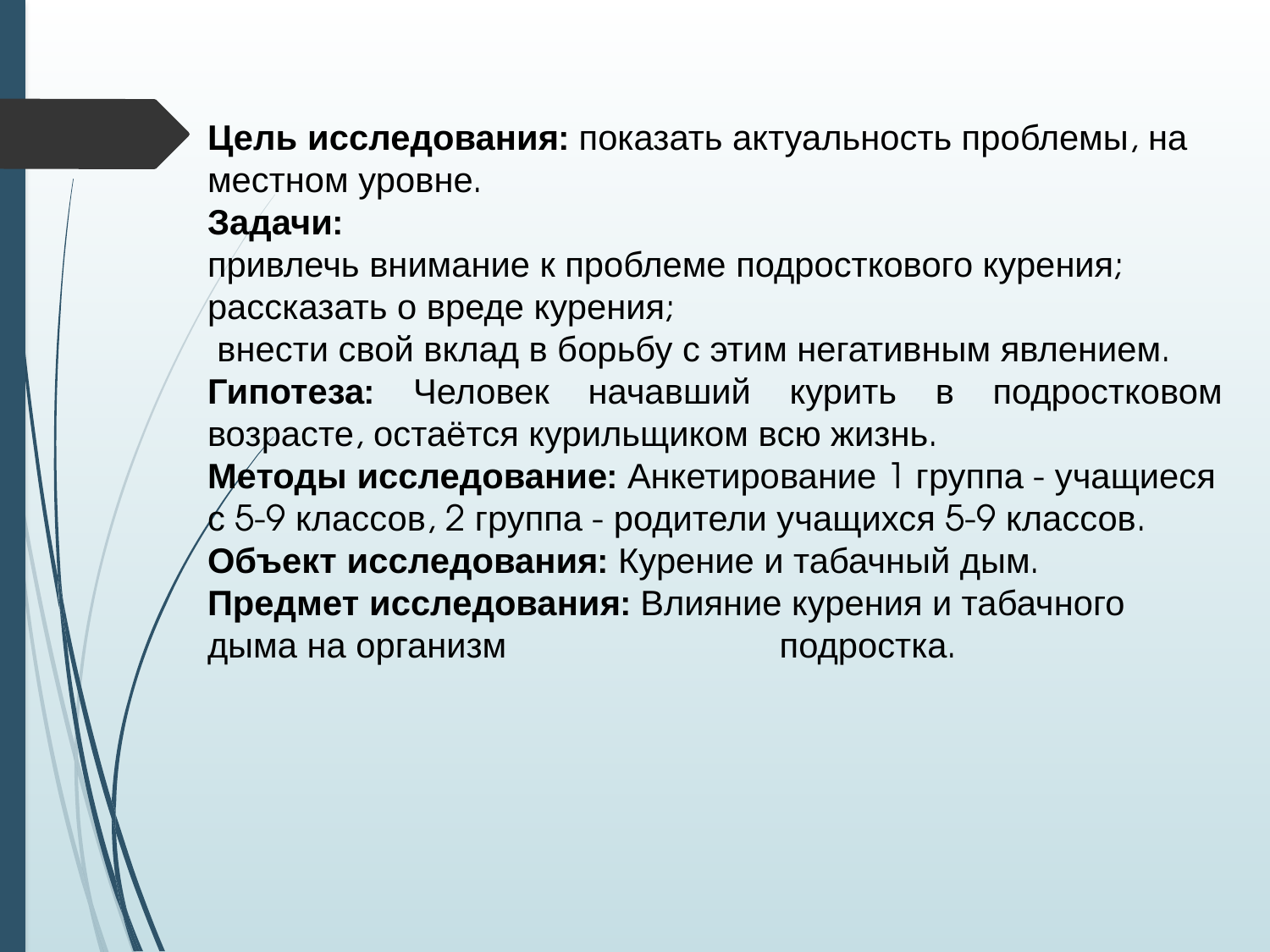

Цель исследования: показать актуальность проблемы, на местном уровне.
Задачи:
привлечь внимание к проблеме подросткового курения;
рассказать о вреде курения;
 внести свой вклад в борьбу с этим негативным явлением.
Гипотеза: Человек начавший курить в подростковом возрасте, остаётся курильщиком всю жизнь.
Методы исследование: Анкетирование 1 группа - учащиеся с 5-9 классов, 2 группа - родители учащихся 5-9 классов.
Объект исследования: Курение и табачный дым.
Предмет исследования: Влияние курения и табачного дыма на организм                            подростка.